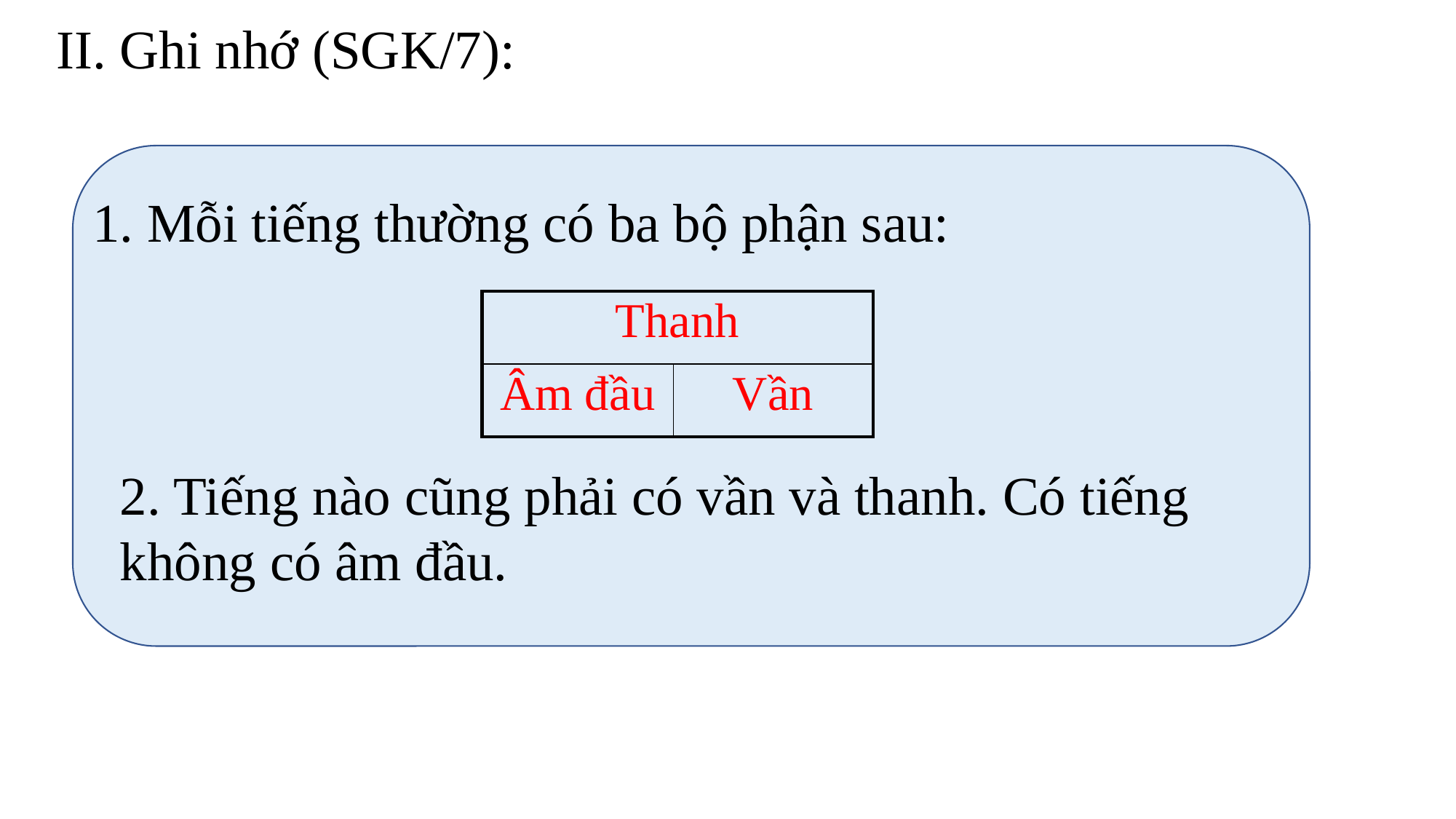

II. Ghi nhớ (SGK/7):

1. Mỗi tiếng thường có ba bộ phận sau:
| Thanh |  |
| --- | --- |
| Âm đầu | Vần |
2. Tiếng nào cũng phải có vần và thanh. Có tiếng không có âm đầu.